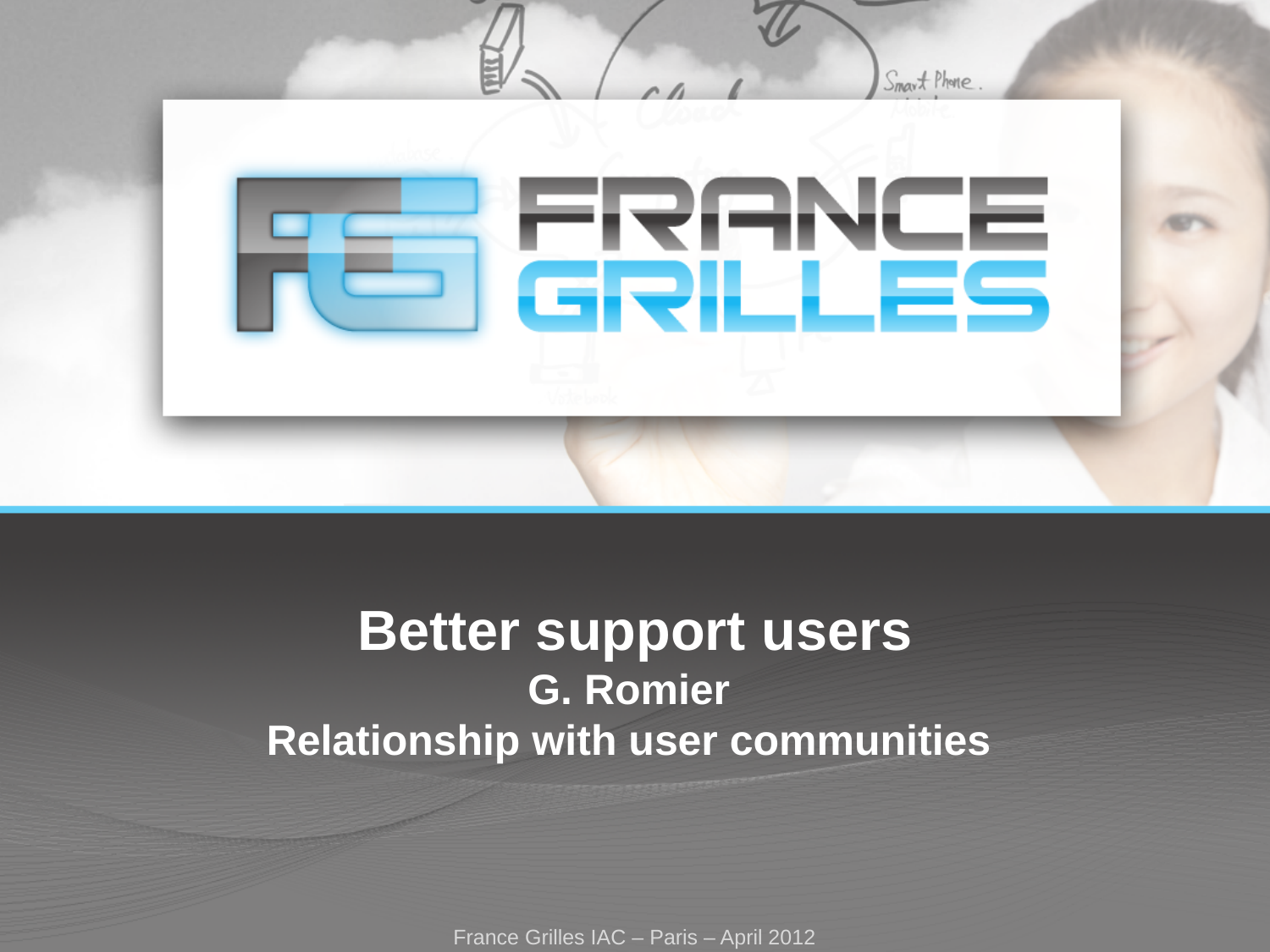

# Better support users G. Romier Relationship with user communities
France Grilles IAC – Paris – April 2012